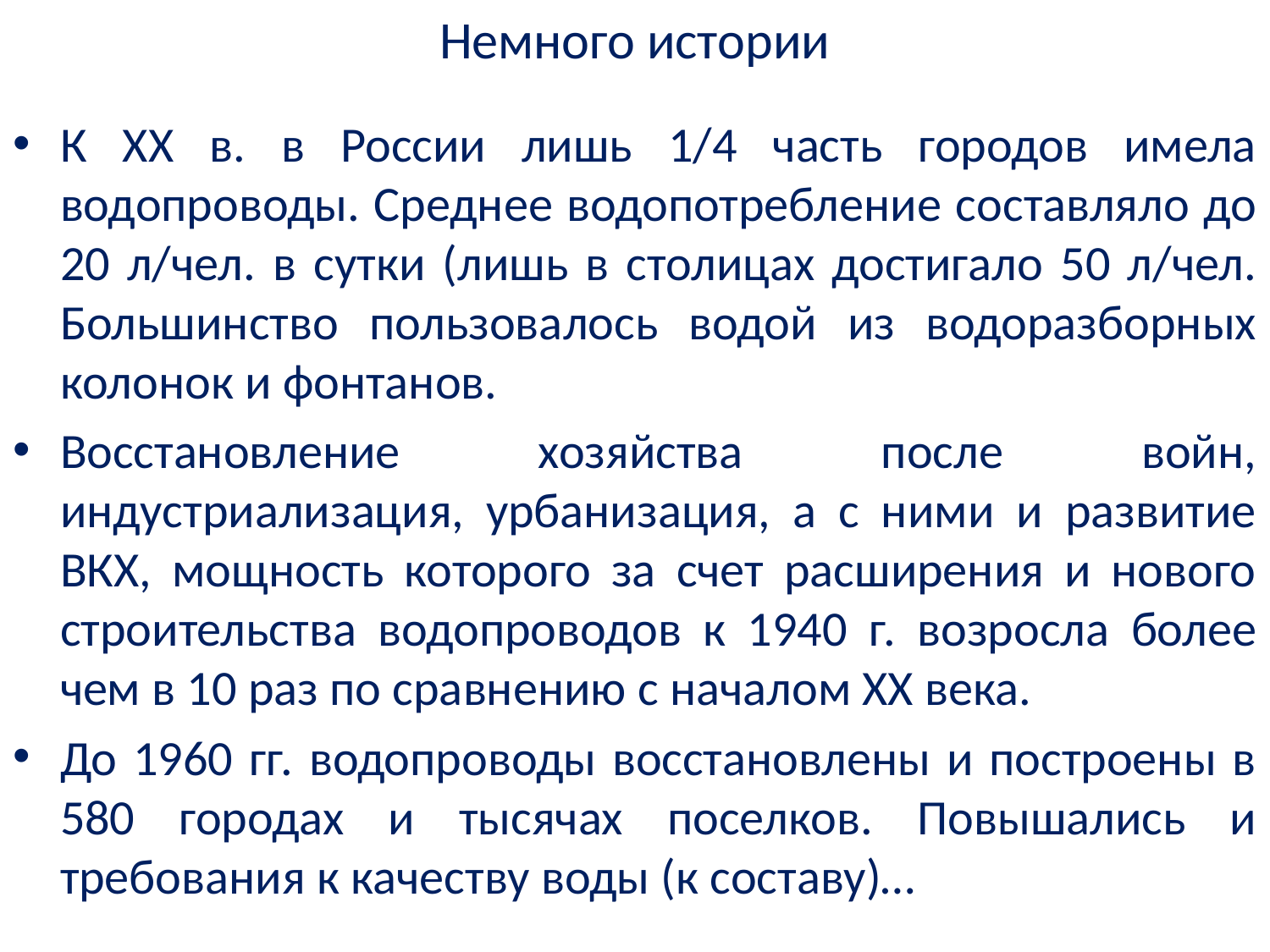

# Немного истории
К XX в. в России лишь 1/4 часть городов имела водопроводы. Среднее водопотребление составляло до 20 л/чел. в сутки (лишь в столицах достигало 50 л/чел. Большинство пользовалось водой из водоразборных колонок и фонтанов.
Восстановление хозяйства после войн, индустриализация, урбанизация, а с ними и развитие ВКХ, мощность которого за счет расширения и нового строительства водопроводов к 1940 г. возросла более чем в 10 раз по сравнению с началом ХХ века.
До 1960 гг. водопроводы восстановлены и построены в 580 городах и тысячах поселков. Повышались и требования к качеству воды (к составу)…